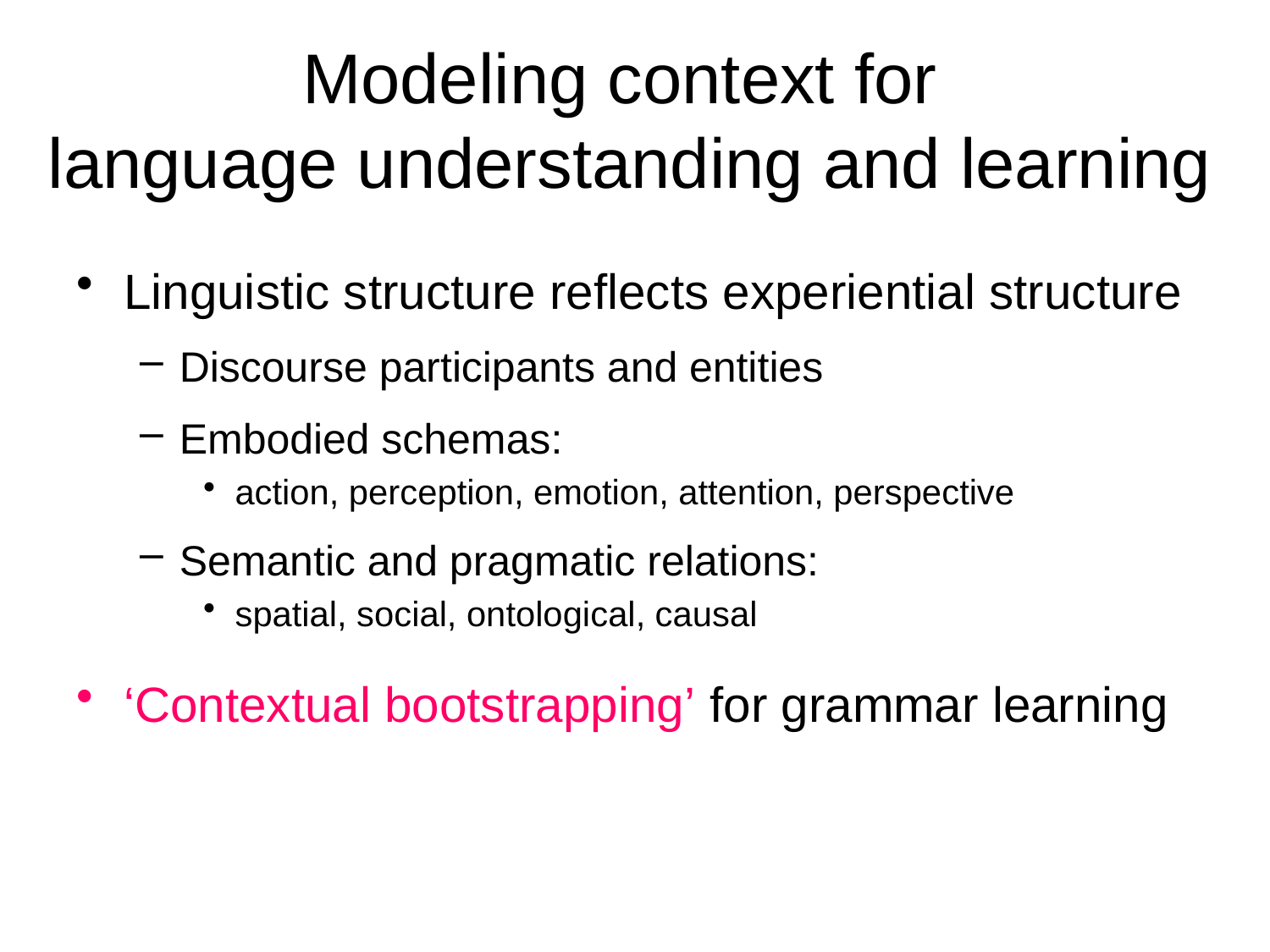

# Modeling context for language understanding and learning
Linguistic structure reflects experiential structure
Discourse participants and entities
Embodied schemas:
action, perception, emotion, attention, perspective
Semantic and pragmatic relations:
spatial, social, ontological, causal
‘Contextual bootstrapping’ for grammar learning